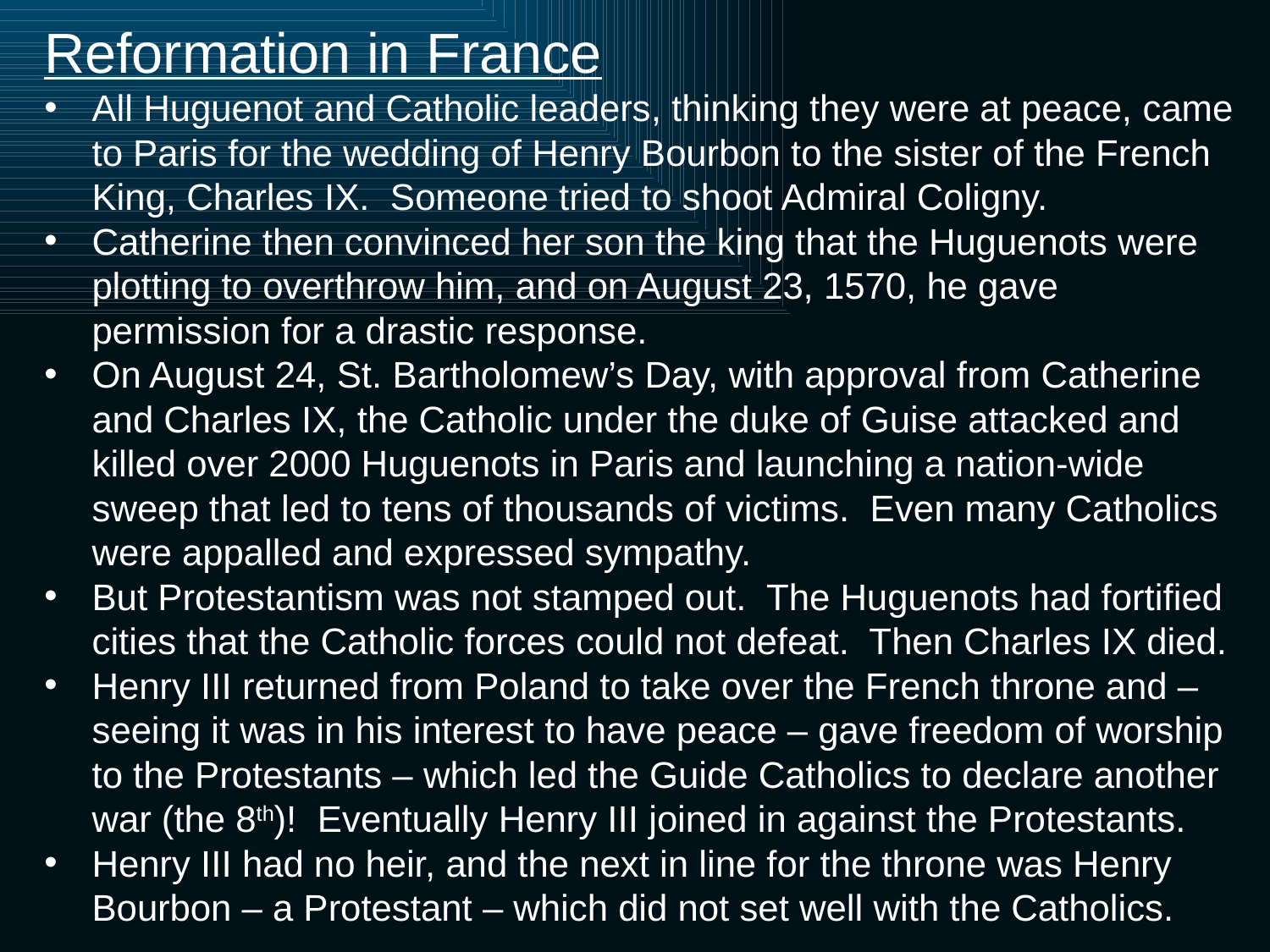

Reformation in France
All Huguenot and Catholic leaders, thinking they were at peace, came to Paris for the wedding of Henry Bourbon to the sister of the French King, Charles IX.  Someone tried to shoot Admiral Coligny.
Catherine then convinced her son the king that the Huguenots were plotting to overthrow him, and on August 23, 1570, he gave permission for a drastic response.
On August 24, St. Bartholomew’s Day, with approval from Catherine and Charles IX, the Catholic under the duke of Guise attacked and killed over 2000 Huguenots in Paris and launching a nation-wide sweep that led to tens of thousands of victims.  Even many Catholics were appalled and expressed sympathy.
But Protestantism was not stamped out.  The Huguenots had fortified cities that the Catholic forces could not defeat.  Then Charles IX died.
Henry III returned from Poland to take over the French throne and – seeing it was in his interest to have peace – gave freedom of worship to the Protestants – which led the Guide Catholics to declare another war (the 8th)!  Eventually Henry III joined in against the Protestants.
Henry III had no heir, and the next in line for the throne was Henry Bourbon – a Protestant – which did not set well with the Catholics.